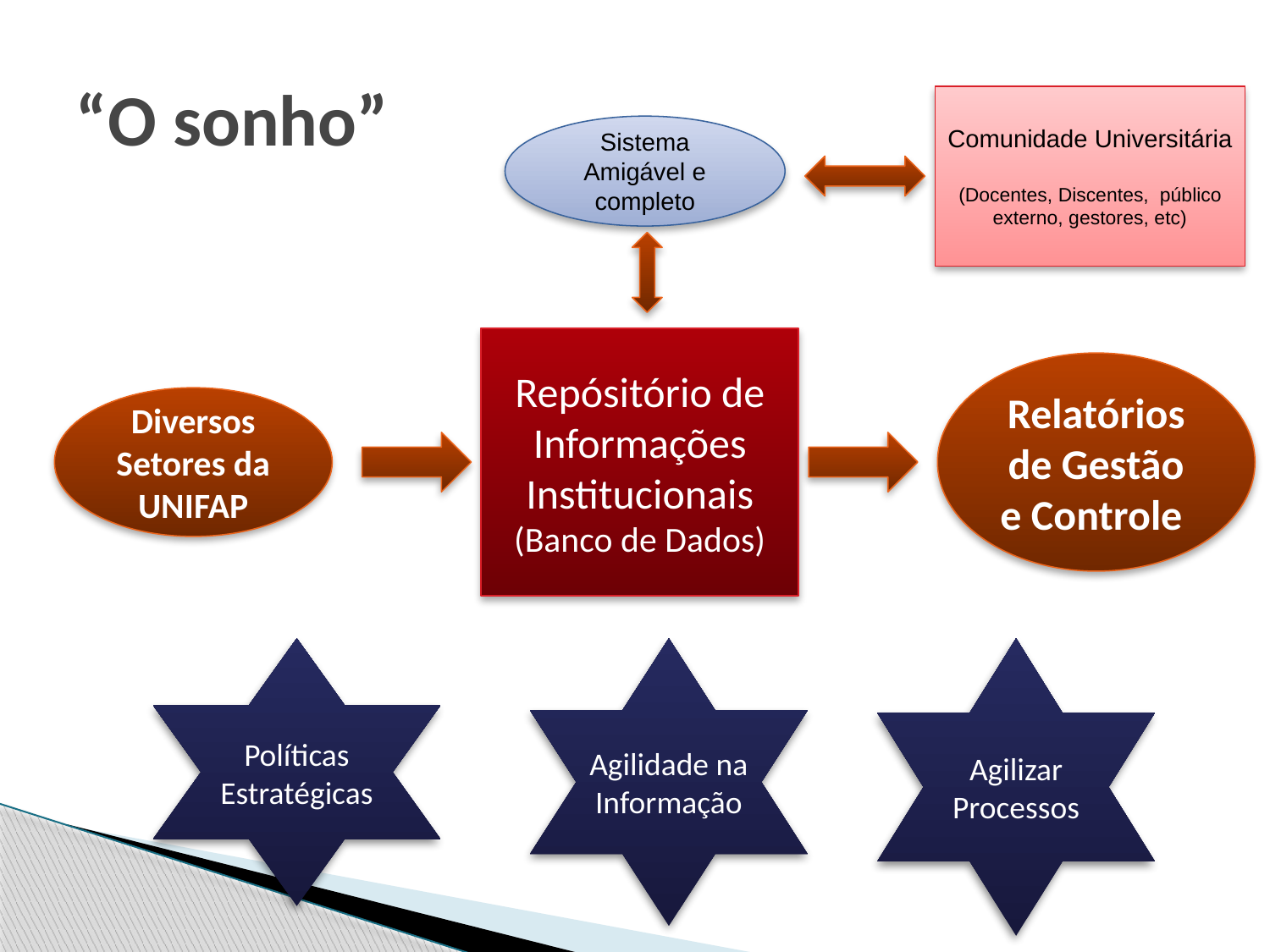

# “O sonho”
Comunidade Universitária
(Docentes, Discentes,  público externo, gestores, etc)
Sistema Amigável e completo

Repósitório de Informações Institucionais
(Banco de Dados)
Relatórios de Gestão e Controle
Diversos Setores da UNIFAP

Políticas Estratégicas
Agilidade na Informação
Agilizar Processos